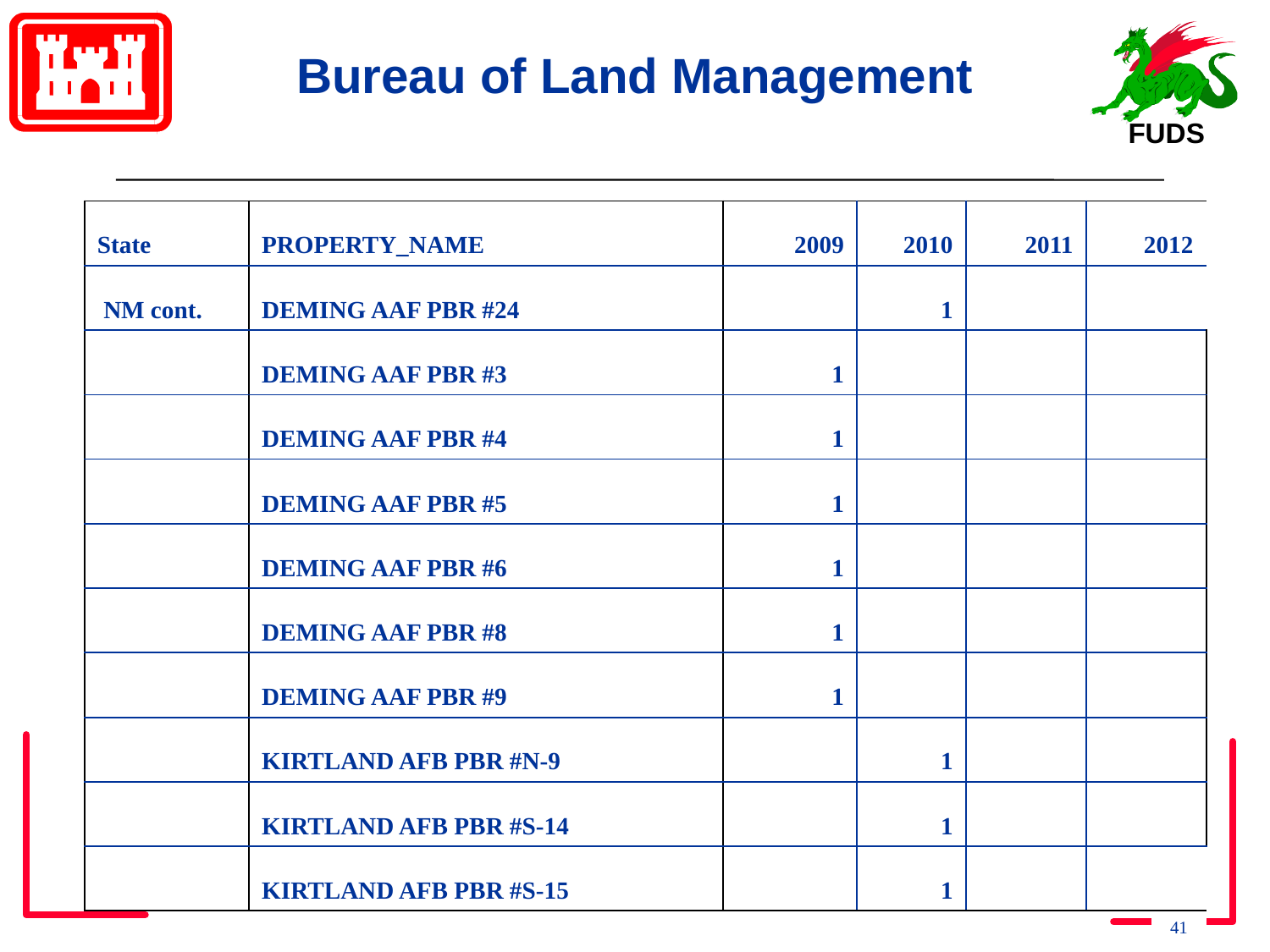

# Bureau of Land Management
| State | PROPERTY\_NAME | 2009 | 2010 | 2011 | 2012 |
| --- | --- | --- | --- | --- | --- |
| NM cont. | DEMING AAF PBR #24 |  | 1 |  |  |
|  | DEMING AAF PBR #3 | 1 |  |  |  |
|  | DEMING AAF PBR #4 | 1 |  |  |  |
|  | DEMING AAF PBR #5 | 1 |  |  |  |
|  | DEMING AAF PBR #6 | 1 |  |  |  |
|  | DEMING AAF PBR #8 | 1 |  |  |  |
|  | DEMING AAF PBR #9 | 1 |  |  |  |
|  | KIRTLAND AFB PBR #N-9 |  | 1 |  |  |
|  | KIRTLAND AFB PBR #S-14 |  | 1 |  |  |
|  | KIRTLAND AFB PBR #S-15 |  | 1 |  |  |